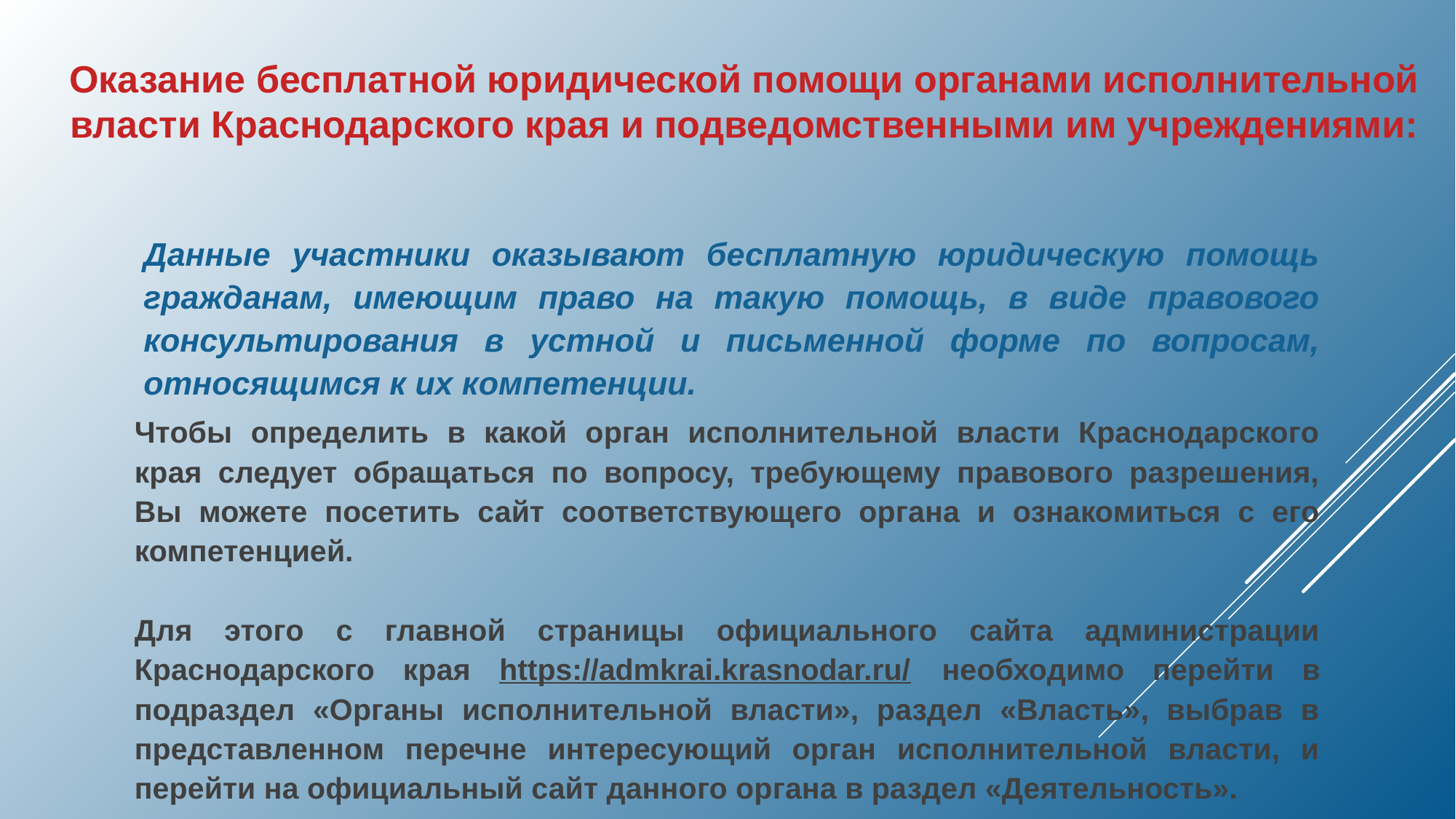

Оказание бесплатной юридической помощи органами исполнительной власти Краснодарского края и подведомственными им учреждениями:

Данные участники оказывают бесплатную юридическую помощь гражданам, имеющим право на такую помощь, в виде правового консультирования в устной и письменной форме по вопросам, относящимся к их компетенции.

Чтобы определить в какой орган исполнительной власти Краснодарского края следует обращаться по вопросу, требующему правового разрешения, Вы можете посетить сайт соответствующего органа и ознакомиться с его компетенцией.

Для этого с главной страницы официального сайта администрации Краснодарского края https://admkrai.krasnodar.ru/ необходимо перейти в подраздел «Органы исполнительной власти», раздел «Власть», выбрав в представленном перечне интересующий орган исполнительной власти, и перейти на официальный сайт данного органа в раздел «Деятельность».